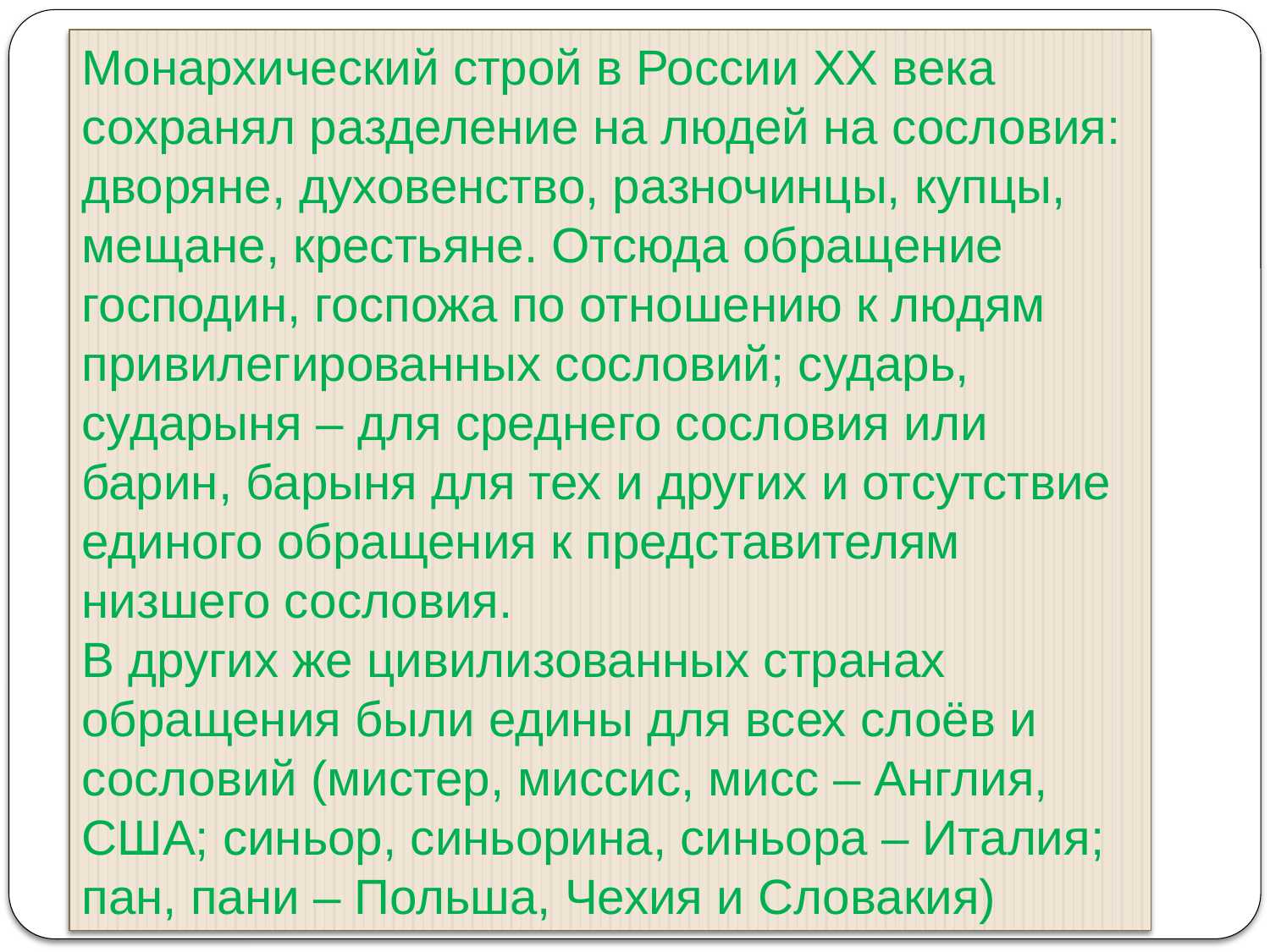

Монархический строй в России ХХ века сохранял разделение на людей на сословия: дворяне, духовенство, разночинцы, купцы, мещане, крестьяне. Отсюда обращение господин, госпожа по отношению к людям привилегированных сословий; сударь, сударыня – для среднего сословия или барин, барыня для тех и других и отсутствие единого обращения к представителям низшего сословия.
В других же цивилизованных странах обращения были едины для всех слоёв и сословий (мистер, миссис, мисс – Англия, США; синьор, синьорина, синьора – Италия; пан, пани – Польша, Чехия и Словакия)